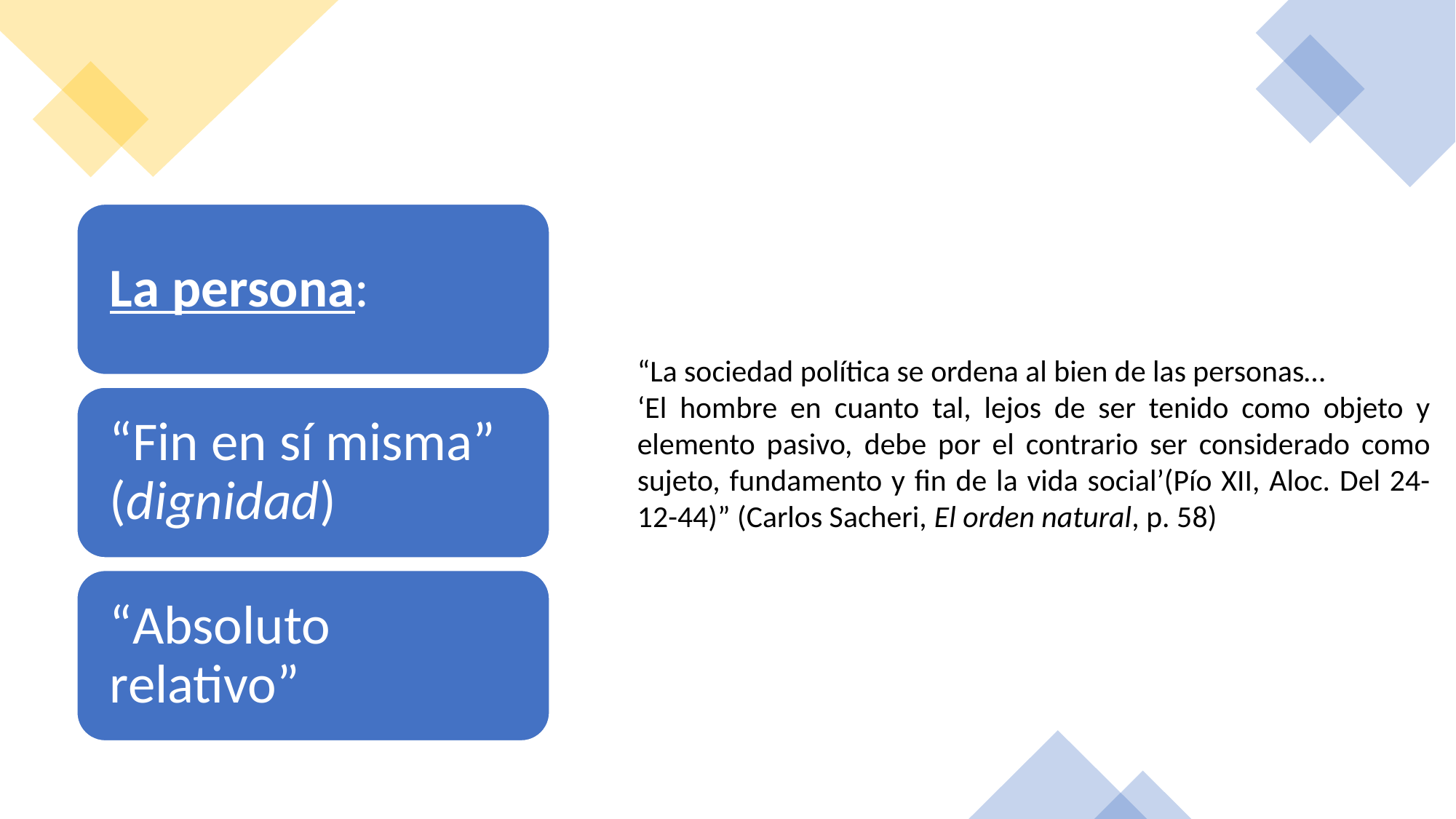

La persona:
“Fin en sí misma” (dignidad)
“Absoluto relativo”
“La sociedad política se ordena al bien de las personas…
‘El hombre en cuanto tal, lejos de ser tenido como objeto y elemento pasivo, debe por el contrario ser considerado como sujeto, fundamento y fin de la vida social’(Pío XII, Aloc. Del 24-12-44)” (Carlos Sacheri, El orden natural, p. 58)